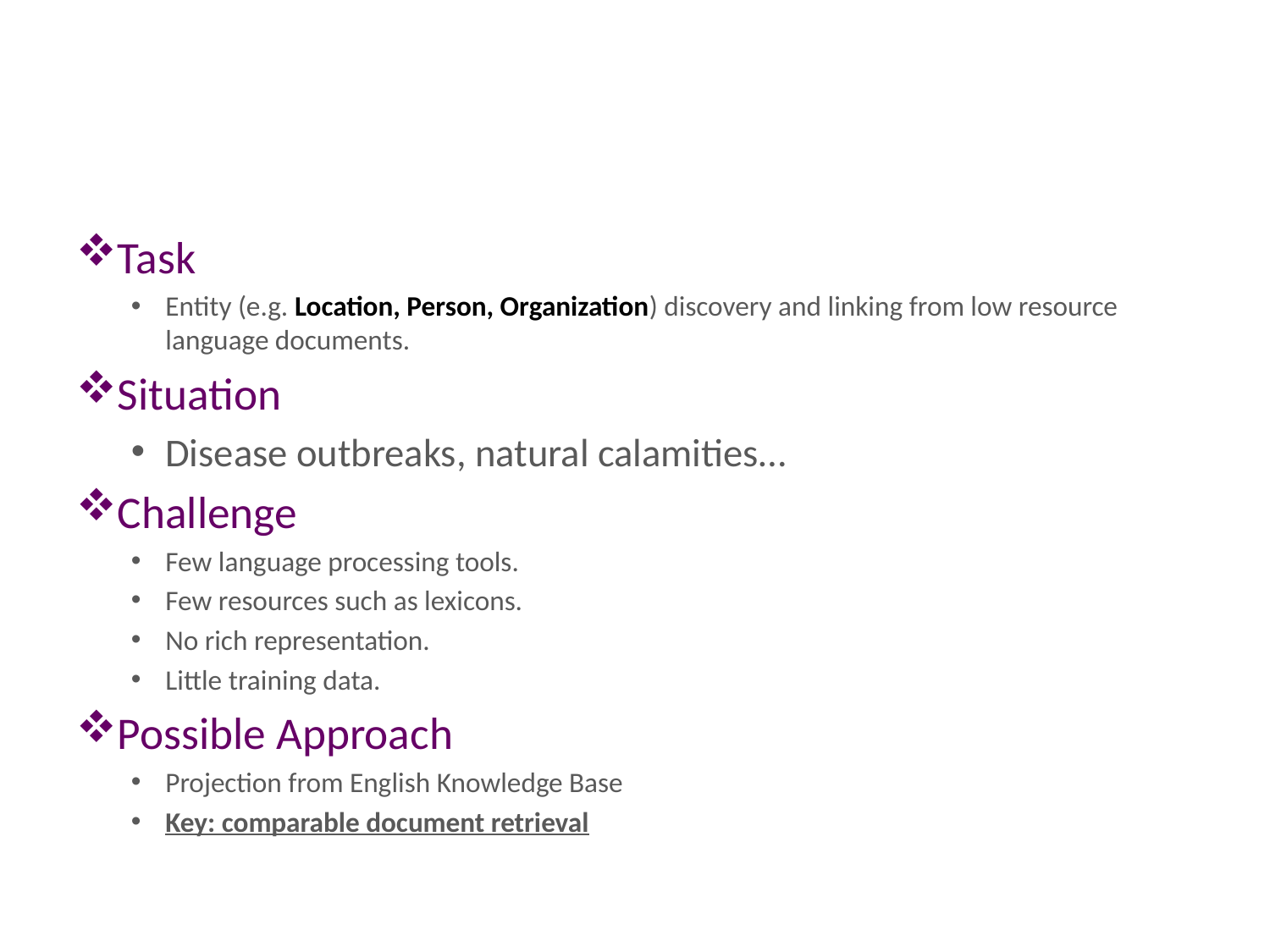

#
Task
Entity (e.g. Location, Person, Organization) discovery and linking from low resource language documents.
Situation
Disease outbreaks, natural calamities…
Challenge
Few language processing tools.
Few resources such as lexicons.
No rich representation.
Little training data.
Possible Approach
Projection from English Knowledge Base
Key: comparable document retrieval